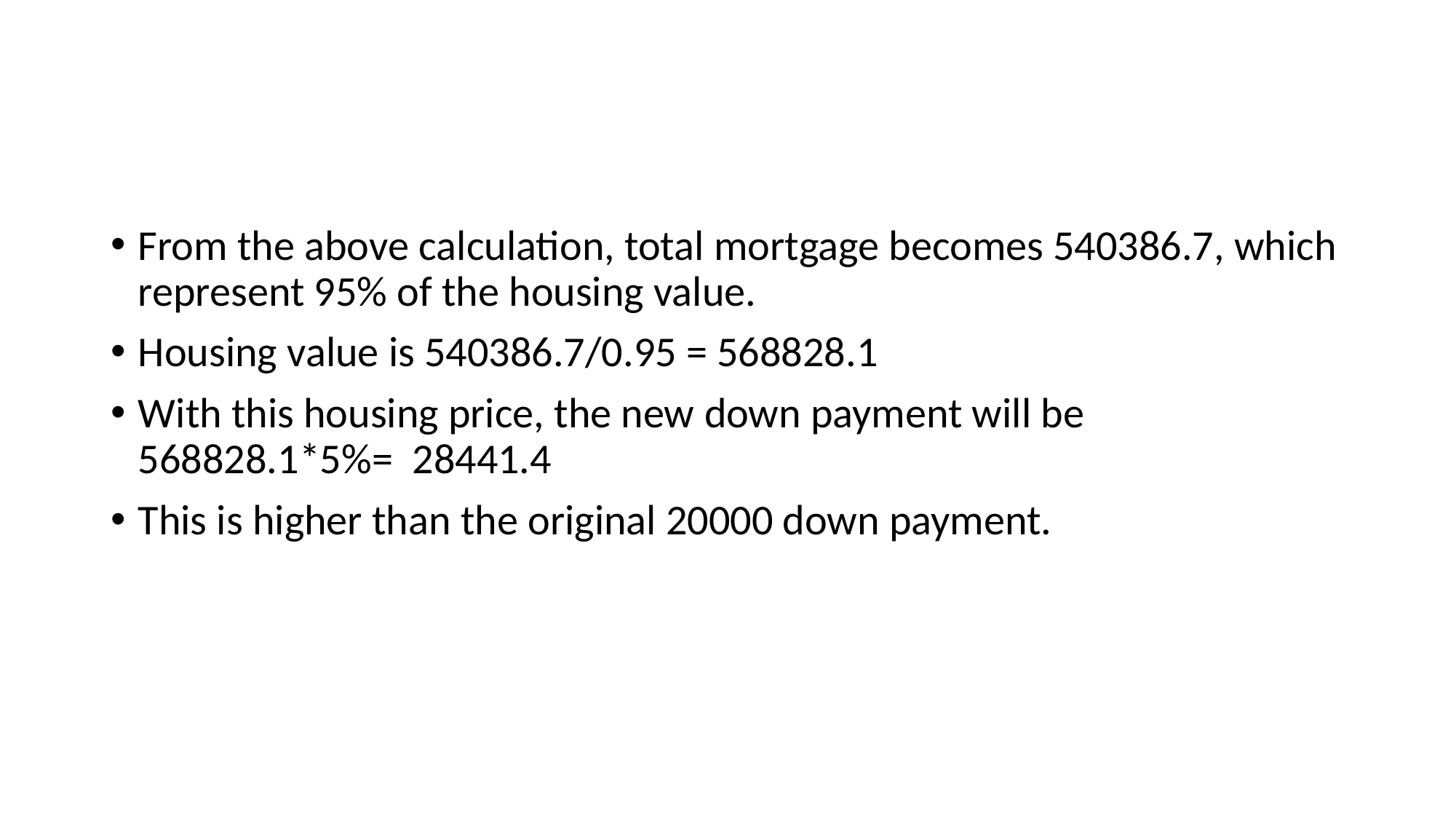

#
From the above calculation, total mortgage becomes 540386.7, which represent 95% of the housing value.
Housing value is 540386.7/0.95 = 568828.1
With this housing price, the new down payment will be 568828.1*5%=  28441.4
This is higher than the original 20000 down payment.